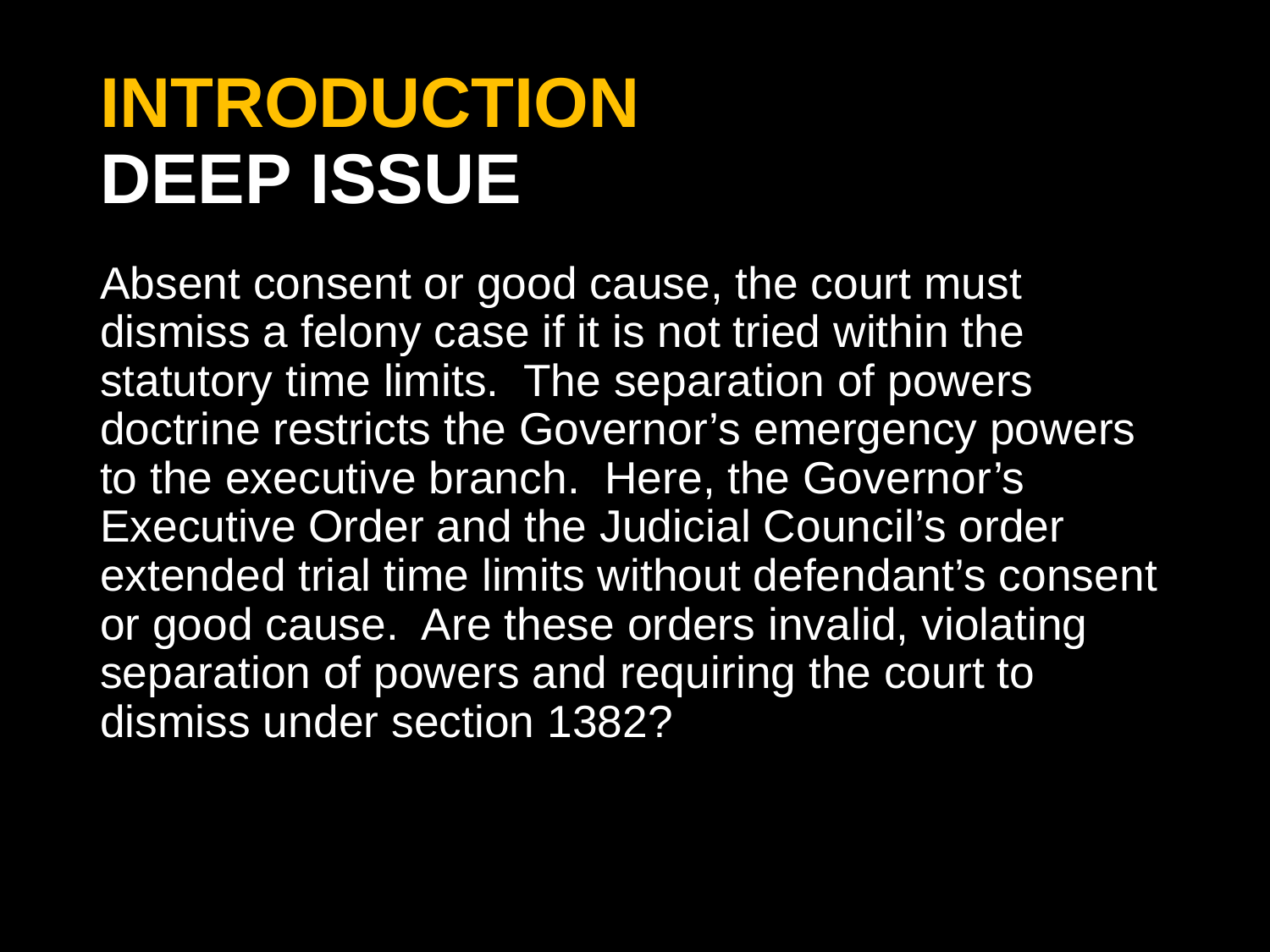

# Introduction Deep Issue
Absent consent or good cause, the court must dismiss a felony case if it is not tried within the statutory time limits.  The separation of powers doctrine restricts the Governor’s emergency powers to the executive branch.  Here, the Governor’s Executive Order and the Judicial Council’s order extended trial time limits without defendant’s consent or good cause.  Are these orders invalid, violating separation of powers and requiring the court to dismiss under section 1382?